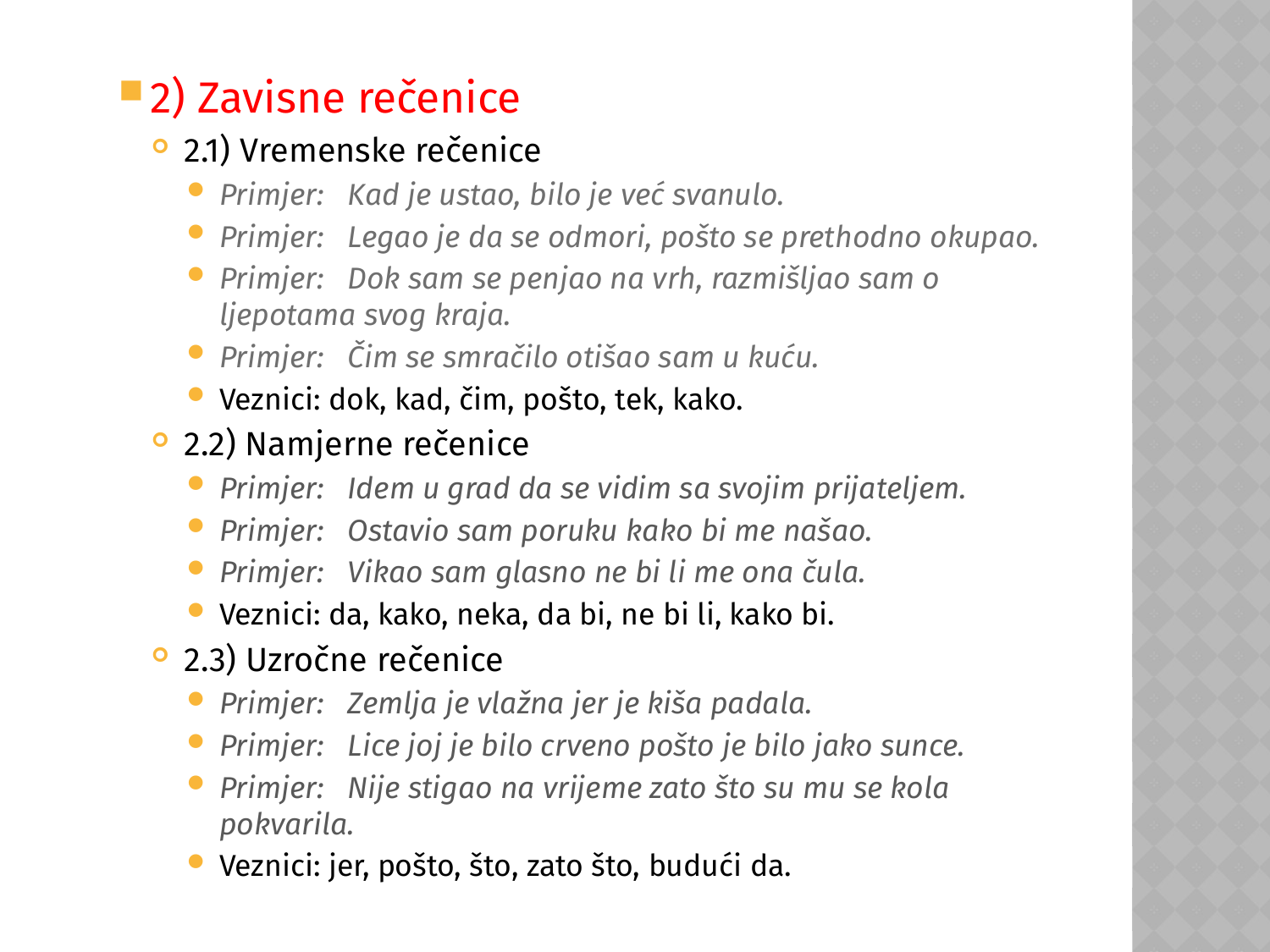

2) Zavisne rečenice
2.1) Vremenske rečenice
Primjer:   Kad je ustao, bilo je već svanulo.
Primjer:   Legao je da se odmori, pošto se prethodno okupao.
Primjer:   Dok sam se penjao na vrh, razmišljao sam o ljepotama svog kraja.
Primjer:   Čim se smračilo otišao sam u kuću.
Veznici: dok, kad, čim, pošto, tek, kako.
2.2) Namjerne rečenice
Primjer:   Idem u grad da se vidim sa svojim prijateljem.
Primjer:   Ostavio sam poruku kako bi me našao.
Primjer:   Vikao sam glasno ne bi li me ona čula.
Veznici: da, kako, neka, da bi, ne bi li, kako bi.
2.3) Uzročne rečenice
Primjer:   Zemlja je vlažna jer je kiša padala.
Primjer:   Lice joj je bilo crveno pošto je bilo jako sunce.
Primjer:   Nije stigao na vrijeme zato što su mu se kola pokvarila.
Veznici: jer, pošto, što, zato što, budući da.